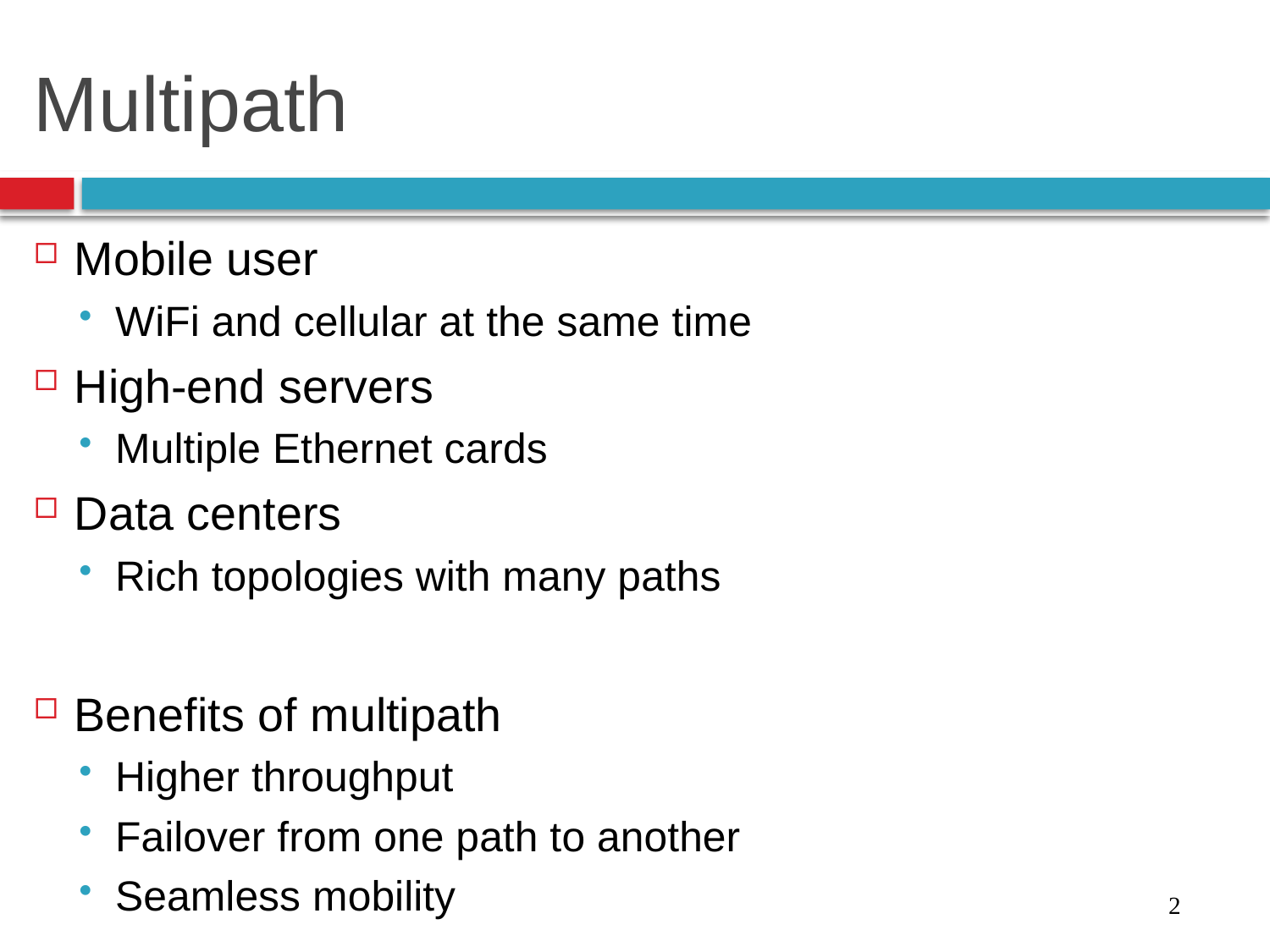

# Multipath
Mobile user
WiFi and cellular at the same time
High-end servers
Multiple Ethernet cards
Data centers
Rich topologies with many paths

Benefits of multipath
Higher throughput
Failover from one path to another
Seamless mobility
2